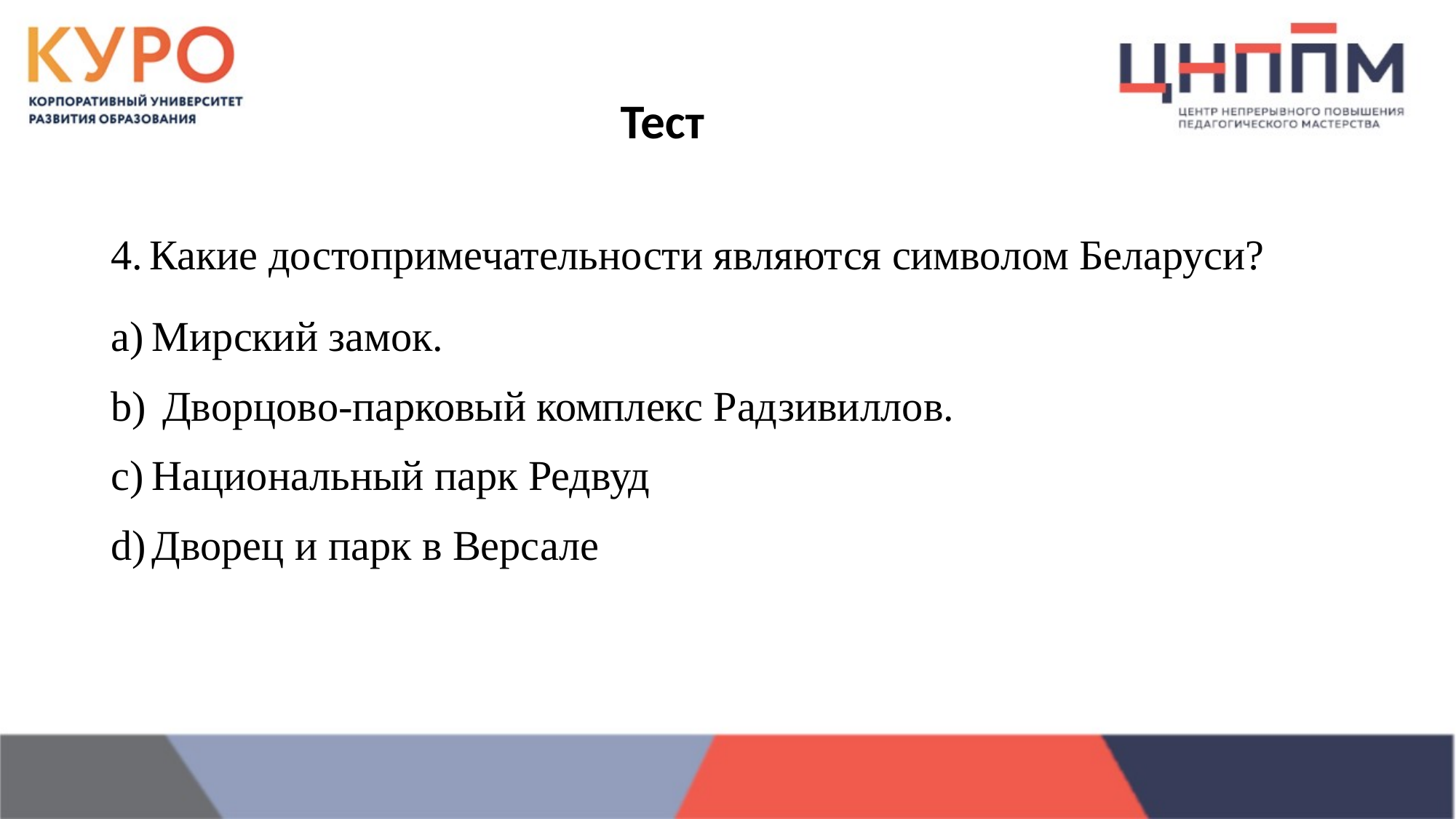

# Тест
4. Какие достопримечательности являются символом Беларуси?
Мирский замок.
 Дворцово-парковый комплекс Радзивиллов.
Национальный парк Редвуд
Дворец и парк в Версале